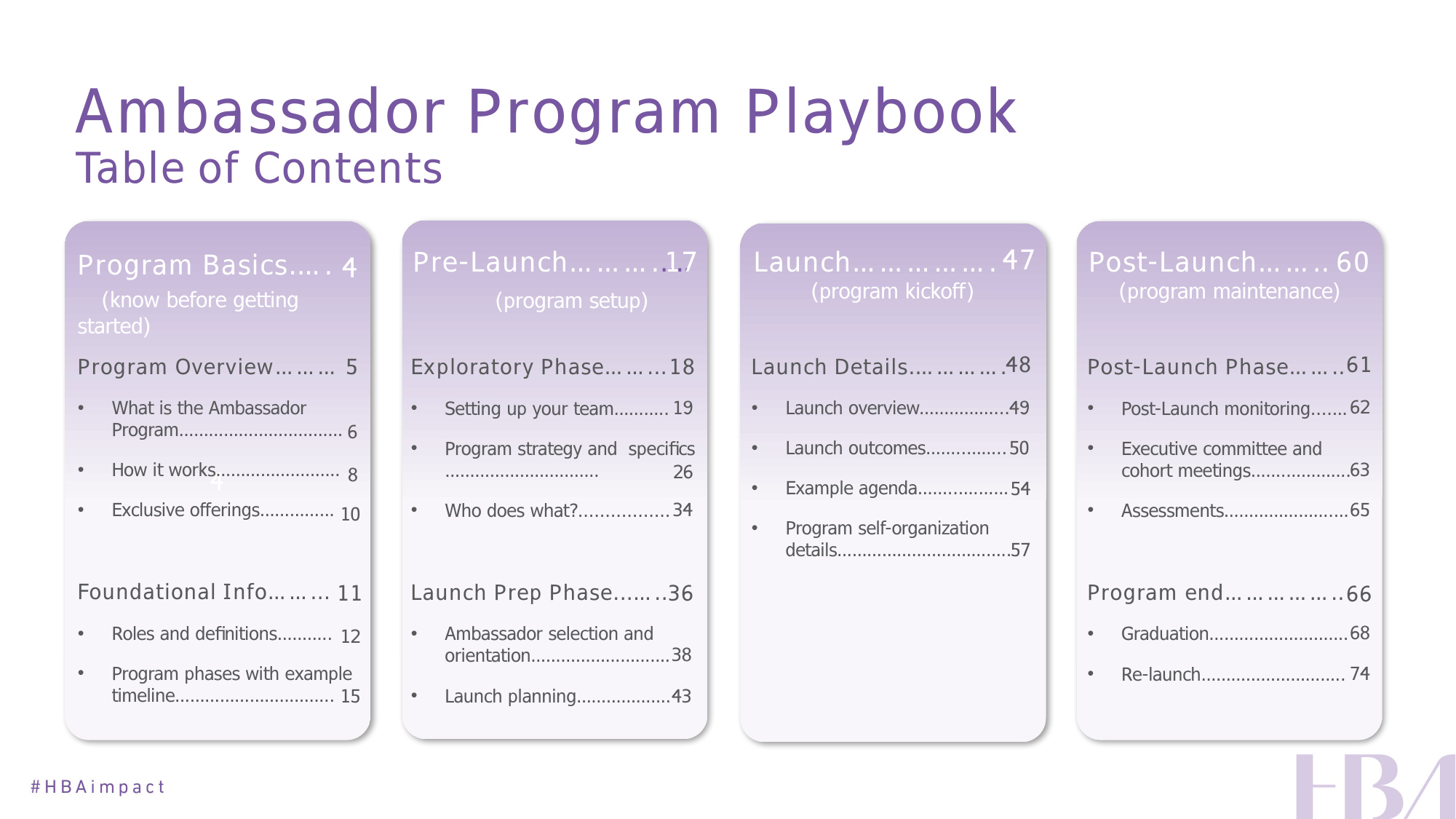

Ambassador Program Playbook
Table of Contents

4

Pre-Launch………..…     (program setup)
47
60
17
Launch…………….
(program kickoff)
Post-Launch……..
(program maintenance)
Program Basics.….       (know before getting started)
4
48
61
18
Program Overview………
What is the Ambassador Program……………………………
How it works…………………….
Exclusive offerings……………

Foundational Info……...
Roles and definitions………..
Program phases with example timeline…………………………..
5
Launch Details.………….
Launch overview……………...
Launch outcomes……..……..
Example agenda……..….……
Program self-organization details……………………………..
Exploratory Phase……...
Setting up your team………..
Program strategy and  specifics ………………………….
Who does what?.................

Launch Prep Phase...…..
Ambassador selection and orientation……………………….
Launch planning……………….
Post-Launch Phase……..
Post-Launch monitoring....…
Executive committee and cohort meetings…….………….
Assessments………………….…

Program end……………..
Graduation……………………….
Re-launch………………………..

62
49
19
6
50
63
26
8
54
65
34
10
57
36
11
66
68
12
38
74
43
15